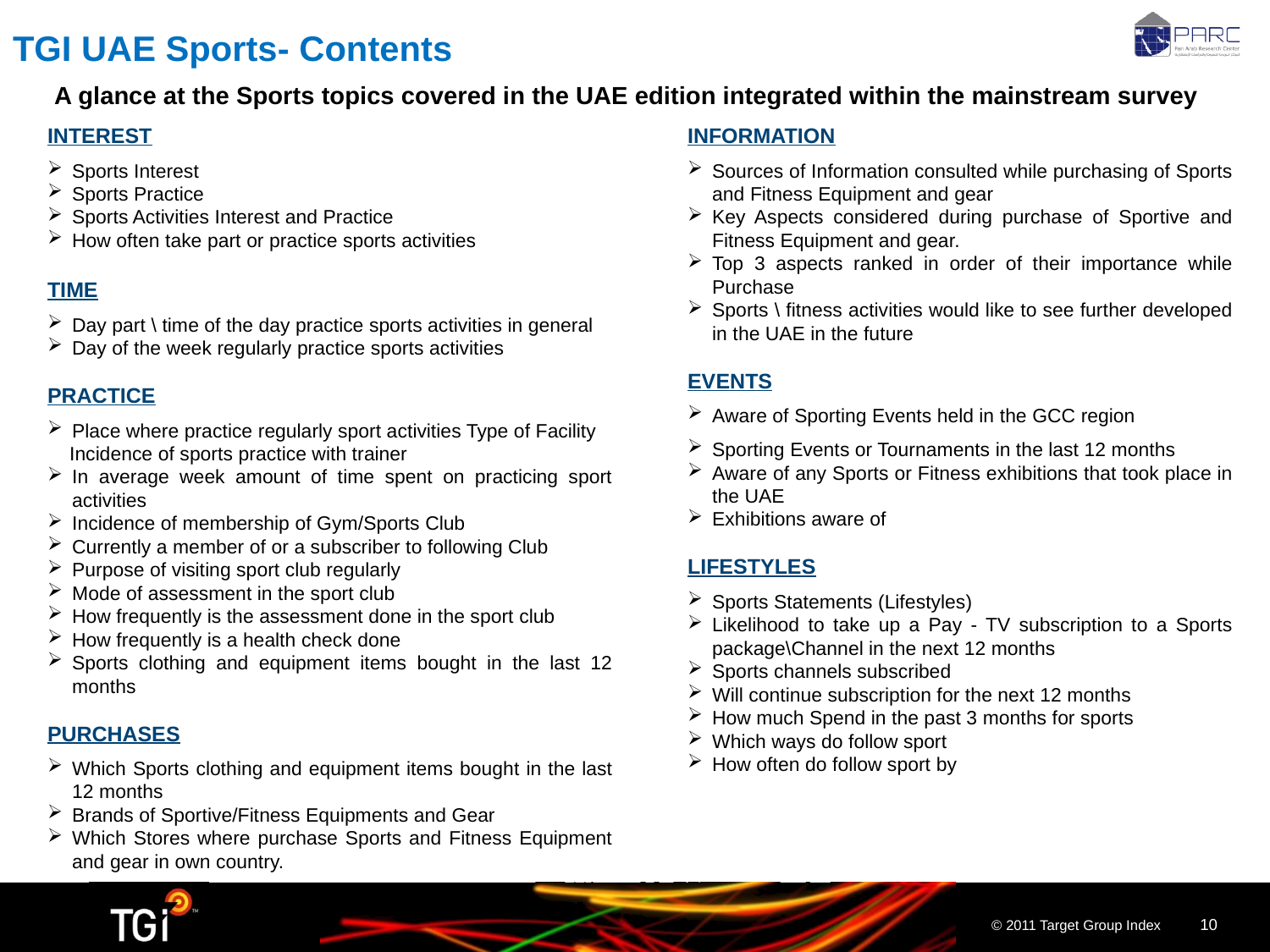

# TGI UAE Sports- Contents
A glance at the Sports topics covered in the UAE edition integrated within the mainstream survey
INTEREST
Sports Interest
Sports Practice
Sports Activities Interest and Practice
How often take part or practice sports activities

TIME
Day part \ time of the day practice sports activities in general
Day of the week regularly practice sports activities

PRACTICE
Place where practice regularly sport activities Type of Facility
    Incidence of sports practice with trainer
In average week amount of time spent on practicing sport activities
Incidence of membership of Gym/Sports Club
Currently a member of or a subscriber to following Club
Purpose of visiting sport club regularly
Mode of assessment in the sport club
How frequently is the assessment done in the sport club
How frequently is a health check done
Sports clothing and equipment items bought in the last 12 months

PURCHASES
Which Sports clothing and equipment items bought in the last 12 months
Brands of Sportive/Fitness Equipments and Gear
Which Stores where purchase Sports and Fitness Equipment and gear in own country.
INFORMATION
Sources of Information consulted while purchasing of Sports and Fitness Equipment and gear
Key Aspects considered during purchase of Sportive and Fitness Equipment and gear.
Top 3 aspects ranked in order of their importance while Purchase
Sports \ fitness activities would like to see further developed in the UAE in the future

EVENTS
Aware of Sporting Events held in the GCC region
Sporting Events or Tournaments in the last 12 months
Aware of any Sports or Fitness exhibitions that took place in the UAE
Exhibitions aware of

LIFESTYLES
Sports Statements (Lifestyles)
Likelihood to take up a Pay - TV subscription to a Sports package\Channel in the next 12 months
Sports channels subscribed
Will continue subscription for the next 12 months
How much Spend in the past 3 months for sports
Which ways do follow sport
How often do follow sport by